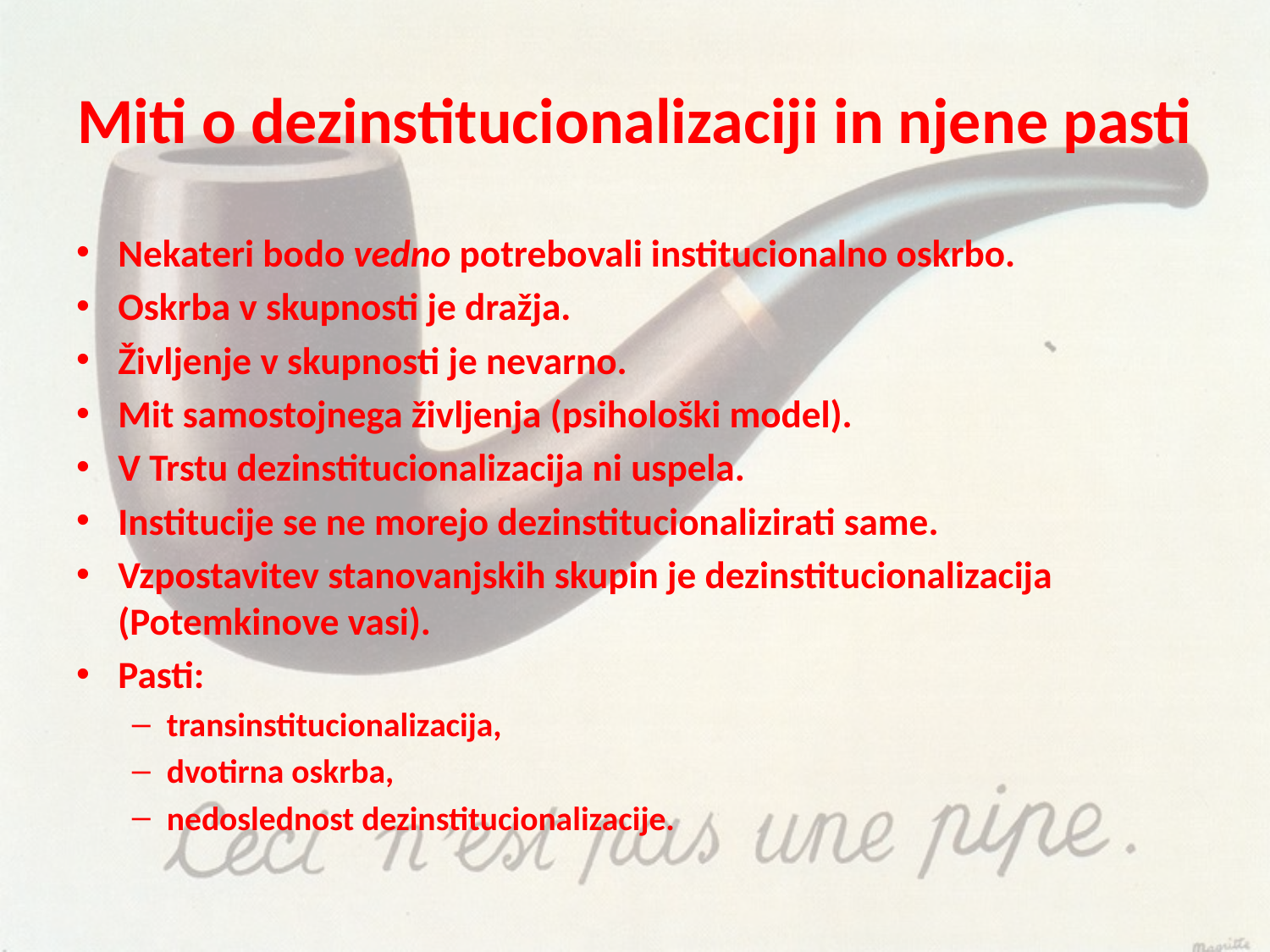

# Miti o dezinstitucionalizaciji in njene pasti
Nekateri bodo vedno potrebovali institucionalno oskrbo.
Oskrba v skupnosti je dražja.
Življenje v skupnosti je nevarno.
Mit samostojnega življenja (psihološki model).
V Trstu dezinstitucionalizacija ni uspela.
Institucije se ne morejo dezinstitucionalizirati same.
Vzpostavitev stanovanjskih skupin je dezinstitucionalizacija (Potemkinove vasi).
Pasti:
transinstitucionalizacija,
dvotirna oskrba,
nedoslednost dezinstitucionalizacije.